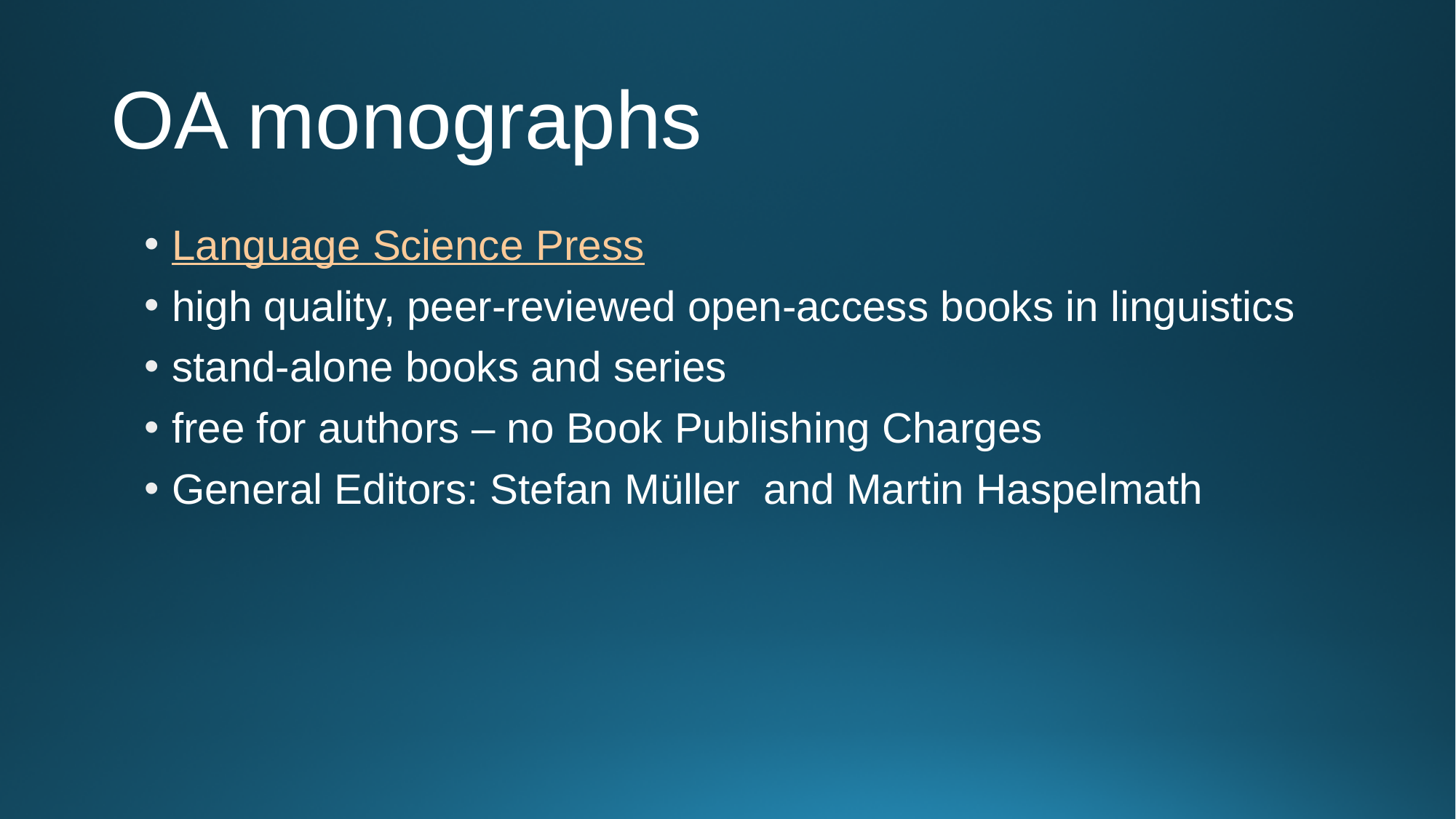

# OA monographs
Language Science Press
high quality, peer-reviewed open-access books in linguistics
stand-alone books and series
free for authors – no Book Publishing Charges
General Editors: Stefan Müller  and Martin Haspelmath